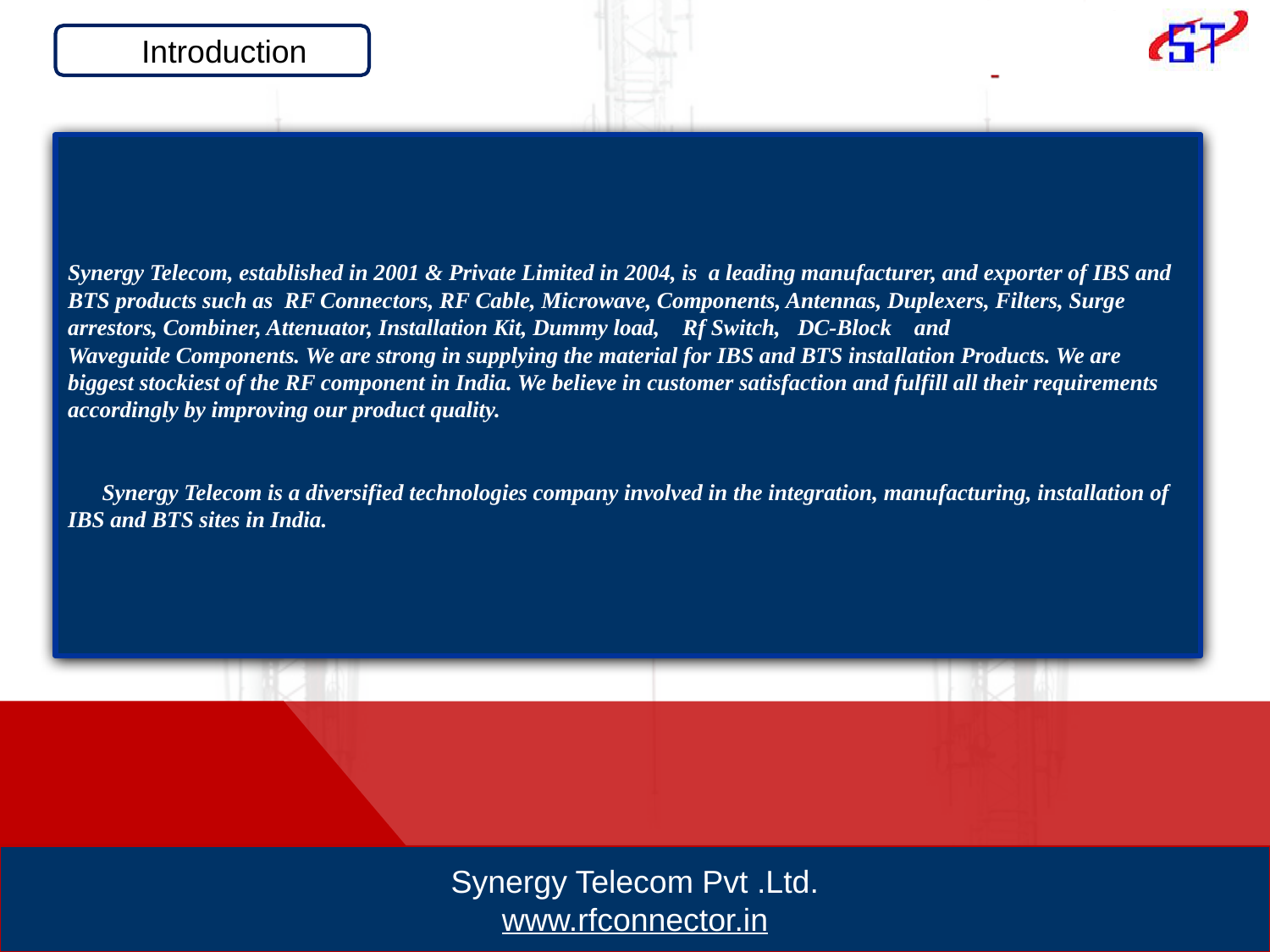

Introduction
Synergy Telecom, established in 2001 & Private Limited in 2004, is  a leading manufacturer, and exporter of IBS and BTS products such as  RF Connectors, RF Cable, Microwave, Components, Antennas, Duplexers, Filters, Surge arrestors, Combiner, Attenuator, Installation Kit, Dummy load,    Rf Switch,   DC-Block    and Waveguide Components. We are strong in supplying the material for IBS and BTS installation Products. We are biggest stockiest of the RF component in India. We believe in customer satisfaction and fulfill all their requirements accordingly by improving our product quality.

      Synergy Telecom is a diversified technologies company involved in the integration, manufacturing, installation of IBS and BTS sites in India.

Synergy Telecom Pvt .Ltd.
www.rfconnector.in